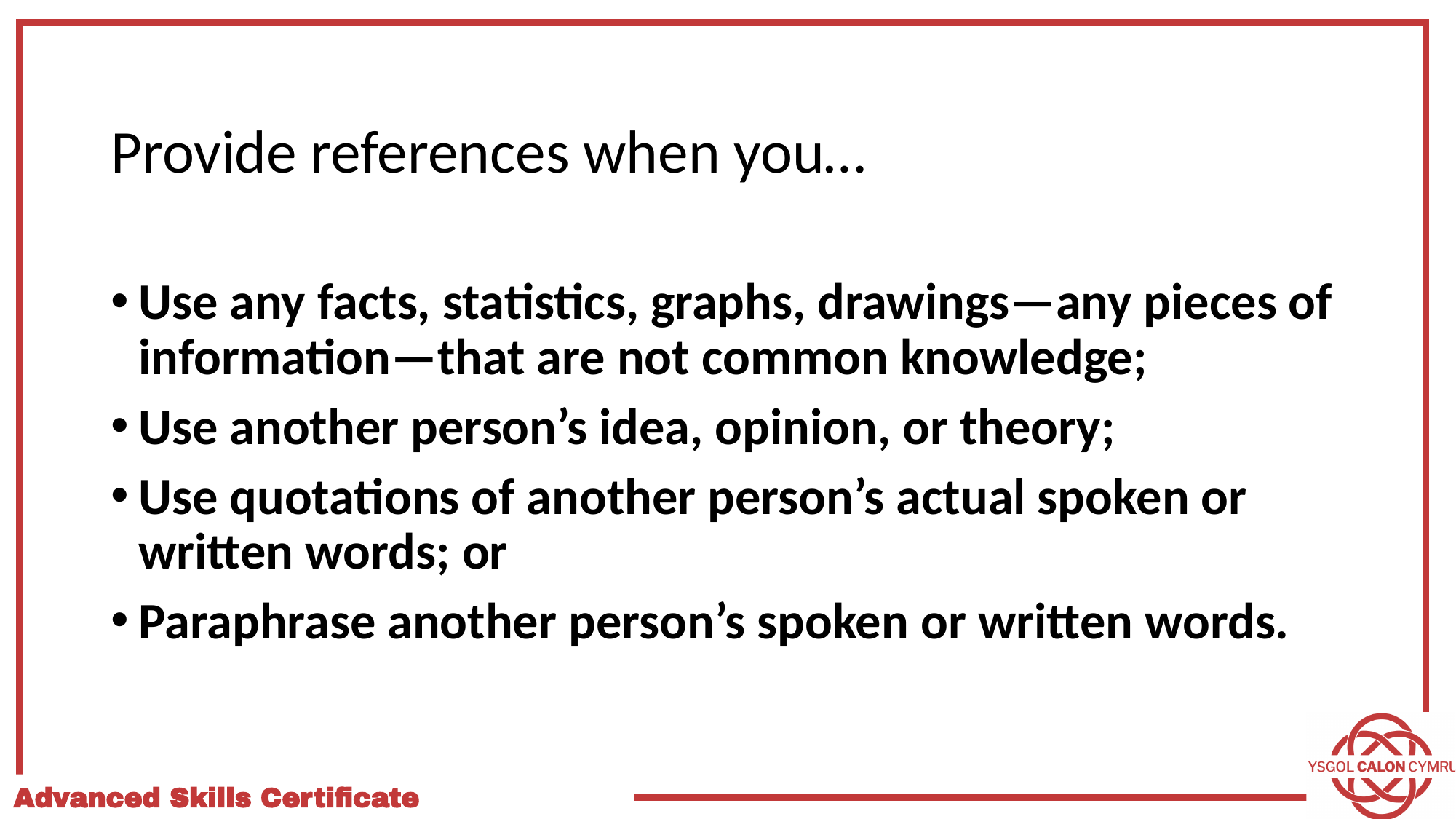

# Provide references when you…

Use any facts, statistics, graphs, drawings—any pieces of information—that are not common knowledge;
Use another person’s idea, opinion, or theory;
Use quotations of another person’s actual spoken or written words; or
Paraphrase another person’s spoken or written words.